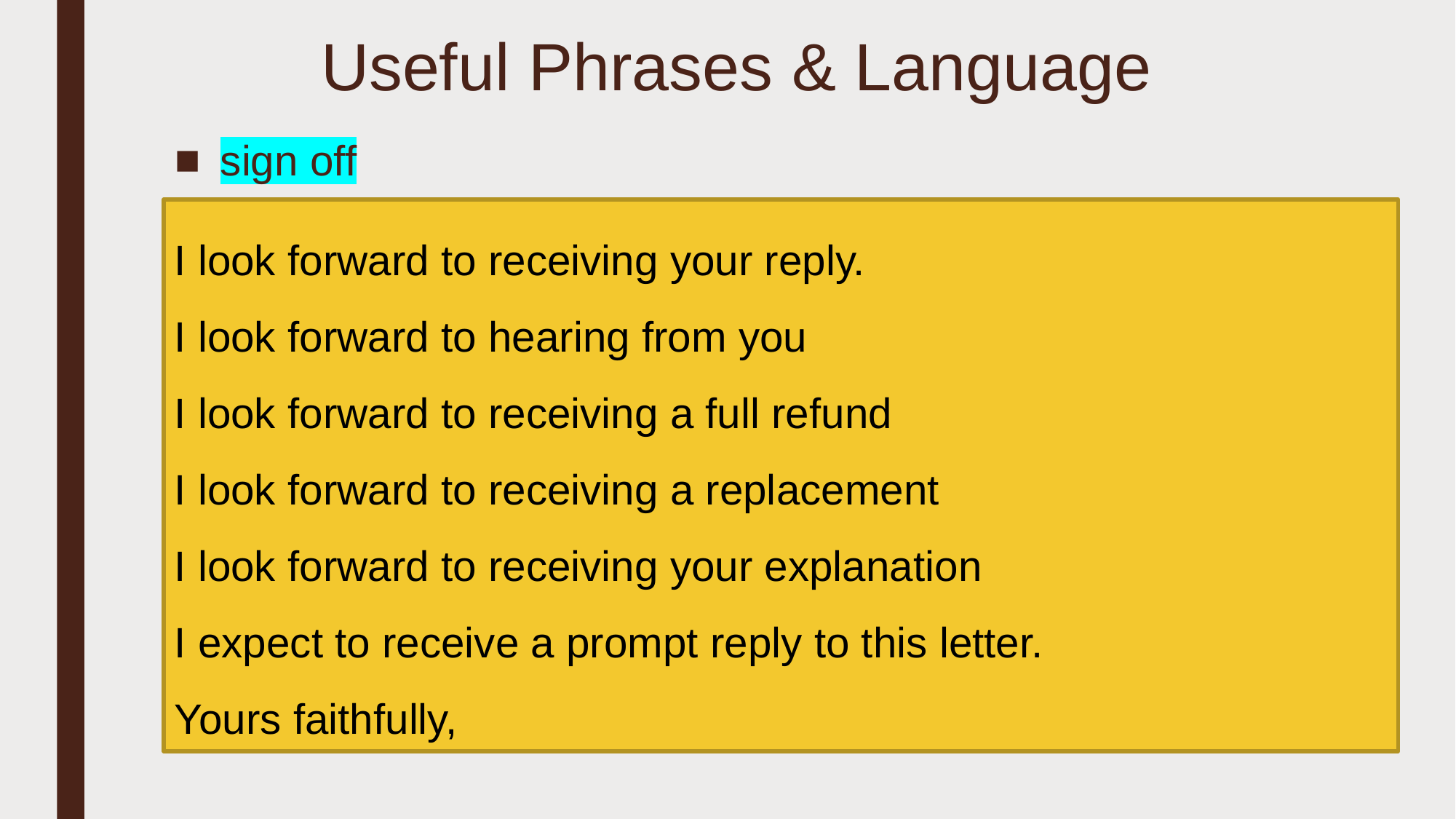

# Useful Phrases & Language
sign off

I look forward to receiving your reply.
I look forward to hearing from you
I look forward to receiving a full refund
I look forward to receiving a replacement
I look forward to receiving your explanation
I expect to receive a prompt reply to this letter.
Yours faithfully,